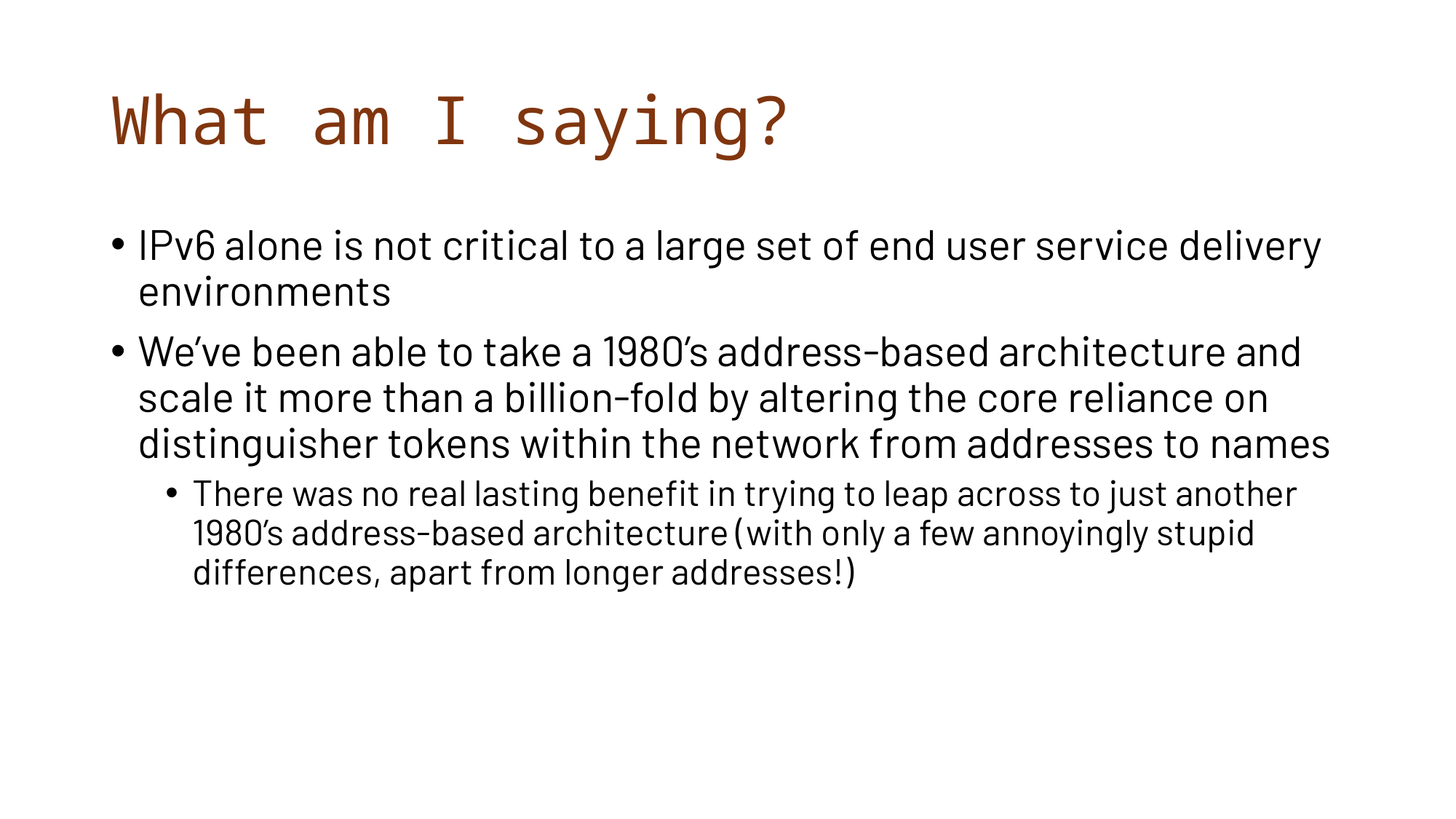

# What am I saying?
IPv6 alone is not critical to a large set of end user service delivery environments
We’ve been able to take a 1980’s address-based architecture and scale it more than a billion-fold by altering the core reliance on distinguisher tokens within the network from addresses to names
There was no real lasting benefit in trying to leap across to just another 1980’s address-based architecture (with only a few annoyingly stupid differences, apart from longer addresses!)